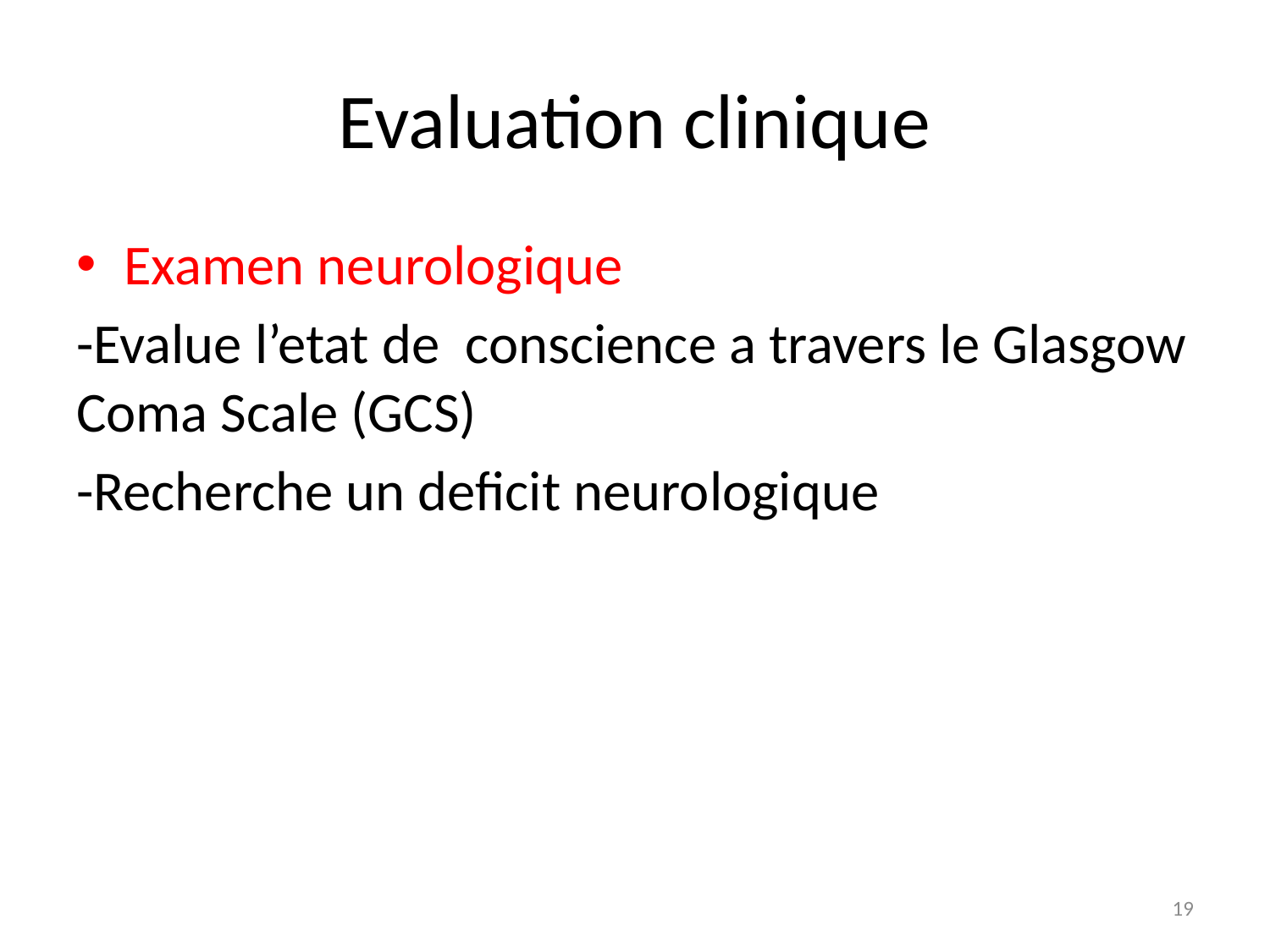

# Evaluation clinique
Examen neurologique
-Evalue l’etat de  conscience a travers le Glasgow Coma Scale (GCS)
-Recherche un deficit neurologique

19